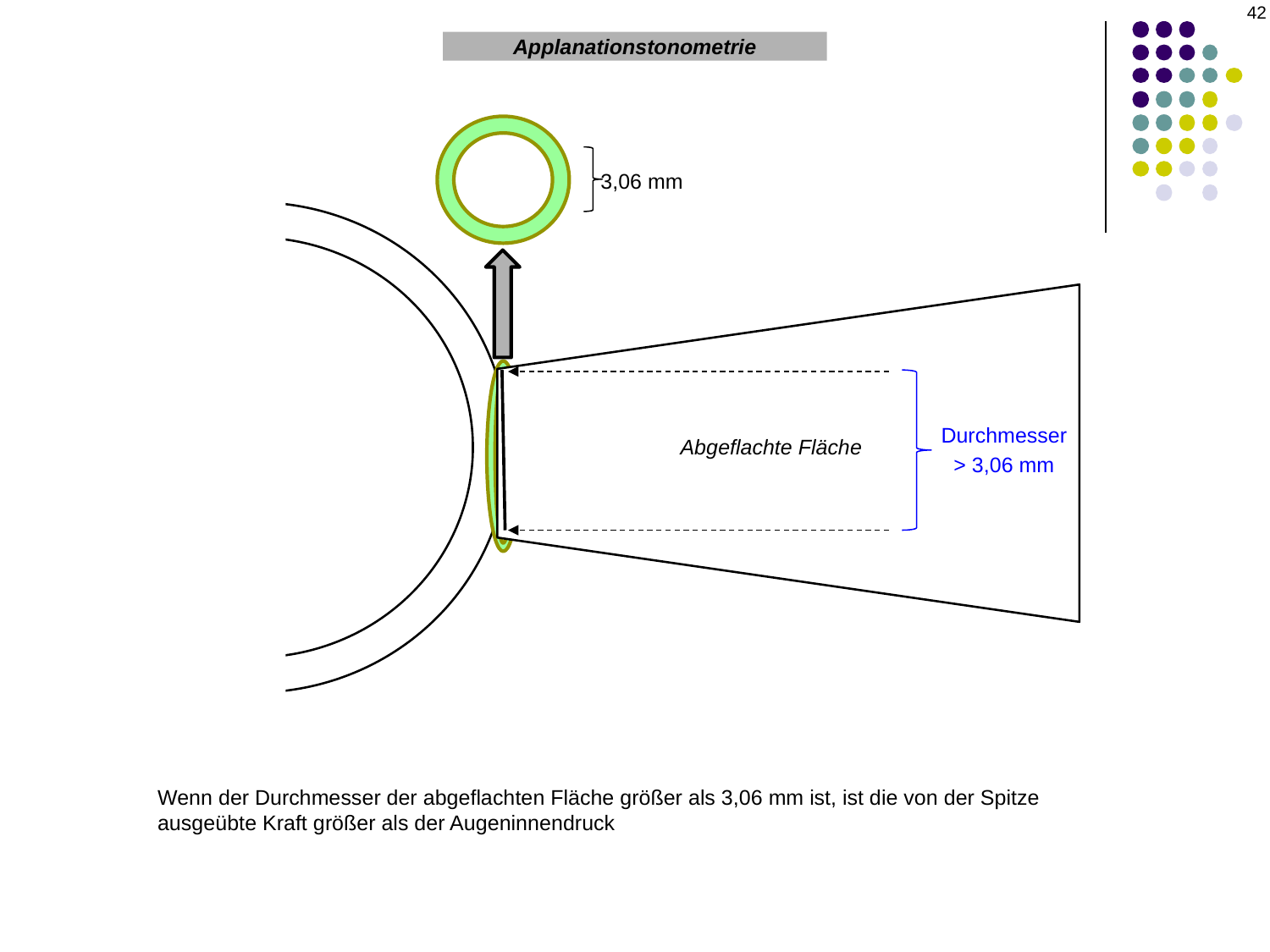

42
Applanationstonometrie

 3,06 mm

Durchmesser > 3,06 mm
Abgeflachte Fläche
Wenn der Durchmesser der abgeflachten Fläche größer als 3,06 mm ist, ist die von der Spitze ausgeübte Kraft größer als der Augeninnendruck